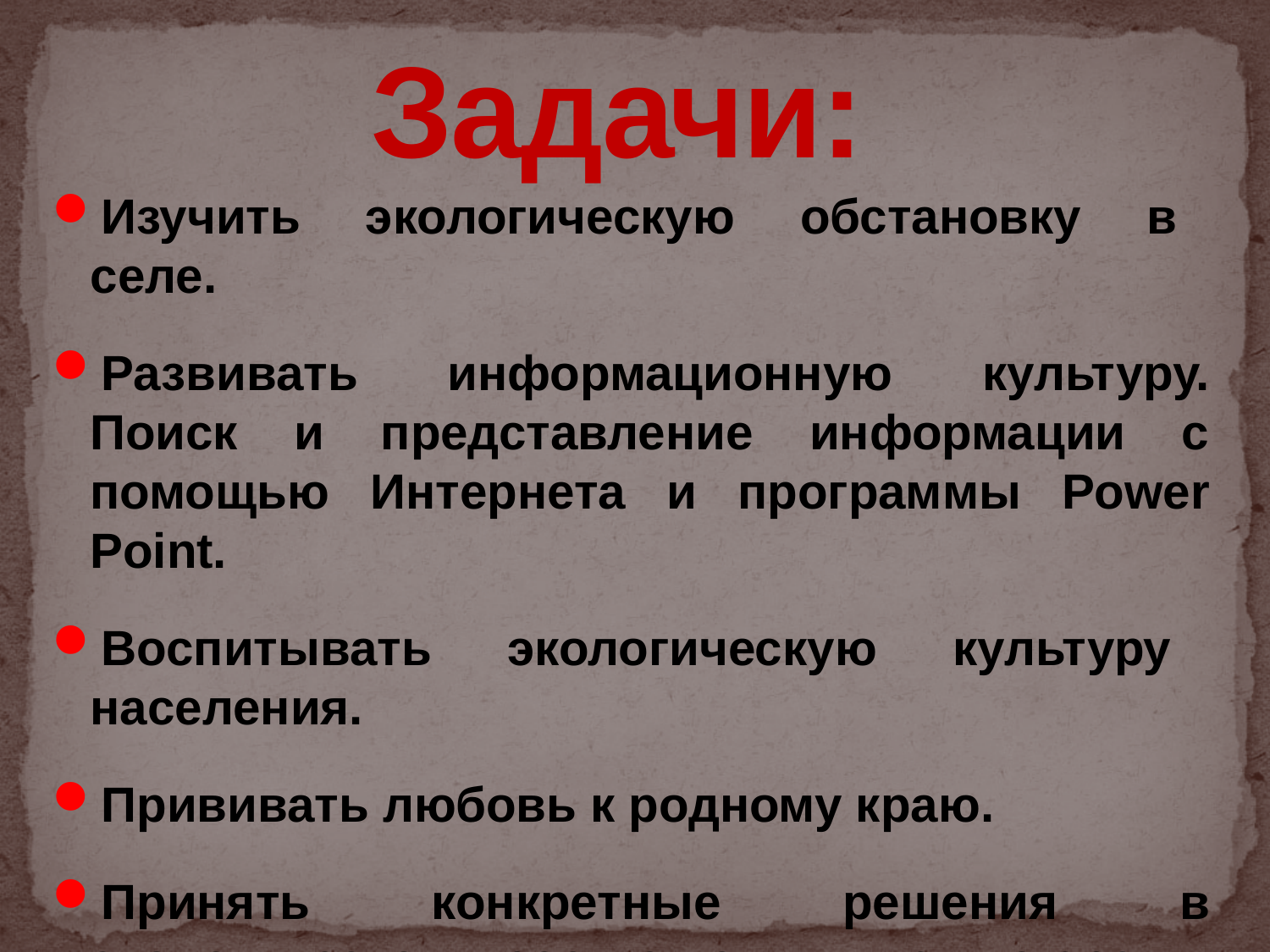

# Задачи:
Изучить  экологическую  обстановку  в  селе.

Развивать информационную культуру. Поиск и представление информации с помощью Интернета и программы Power Point.

Воспитывать  экологическую  культуру  населения.

Прививать любовь к родному краю.

Принять конкретные решения в экологическом проекте по улучшению среды жизни людей своего села.